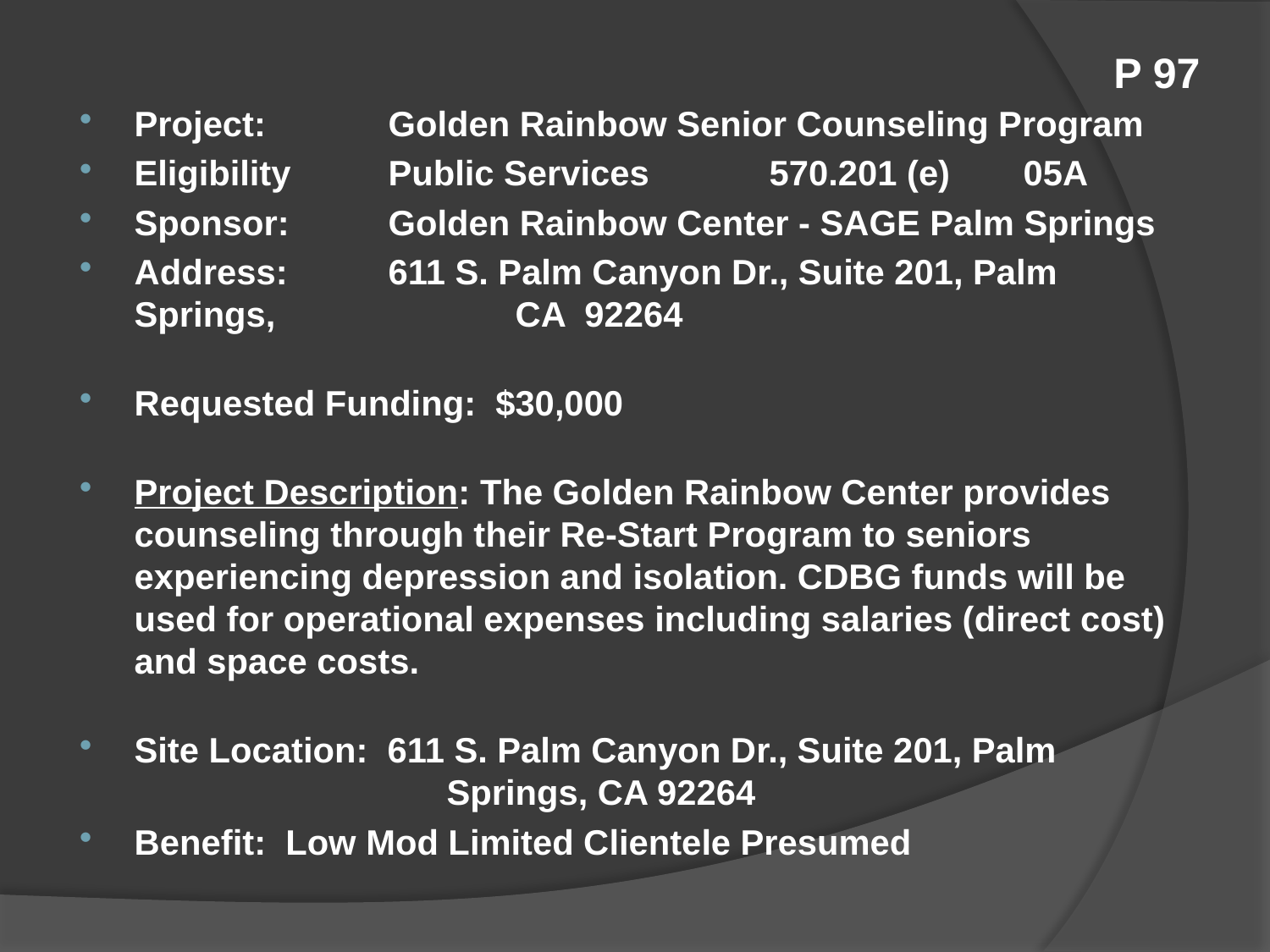

# P 97
Project:	Golden Rainbow Senior Counseling Program
Eligibility	Public Services	570.201 (e)	05A
Sponsor:	Golden Rainbow Center - SAGE Palm Springs
Address:	611 S. Palm Canyon Dr., Suite 201, Palm Springs, 		CA  92264

Requested Funding:  $30,000

Project Description: The Golden Rainbow Center provides counseling through their Re-Start Program to seniors experiencing depression and isolation. CDBG funds will be used for operational expenses including salaries (direct cost) and space costs.

Site Location:  611 S. Palm Canyon Dr., Suite 201, Palm 			      Springs, CA 92264
Benefit:  Low Mod Limited Clientele Presumed